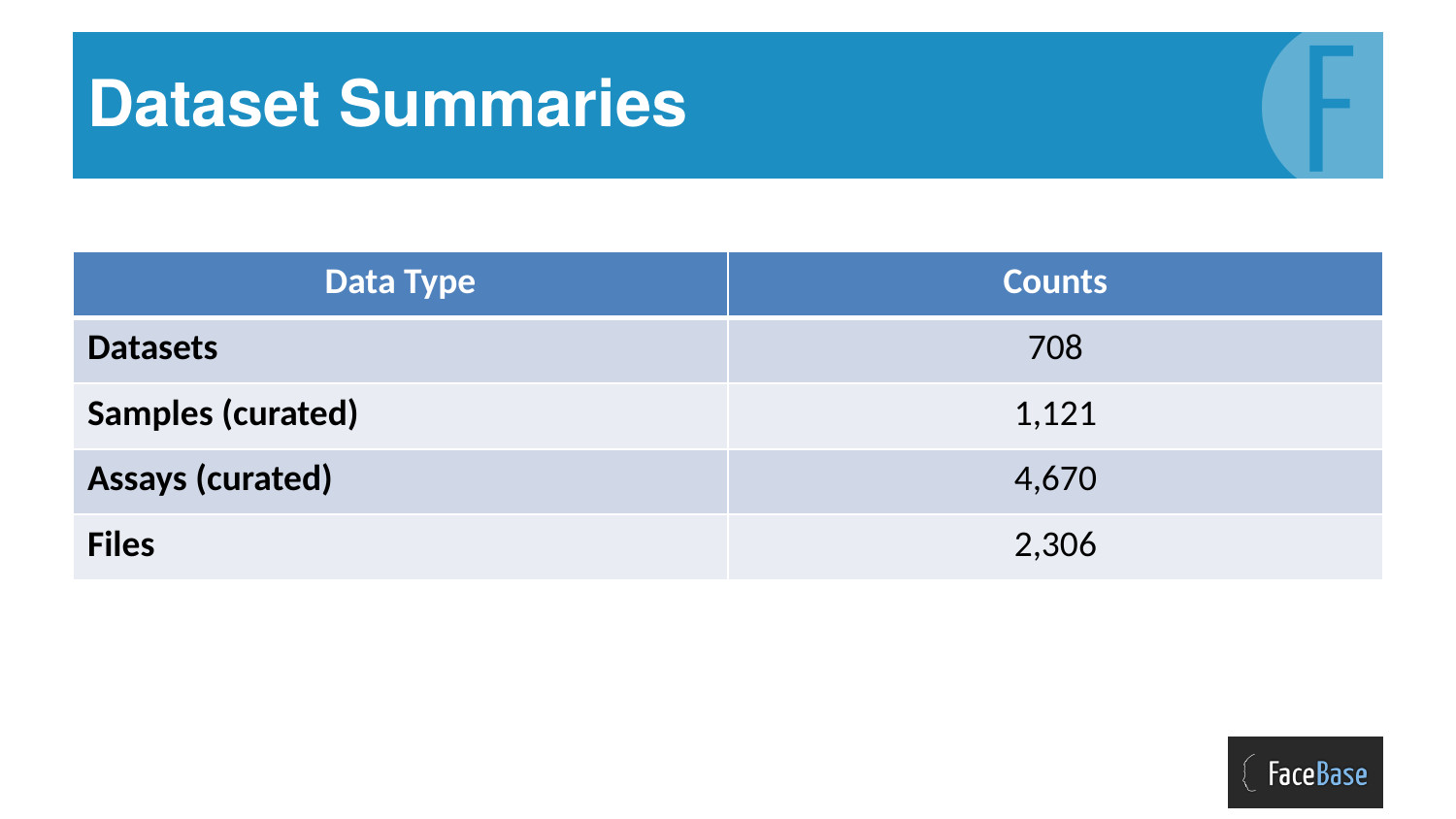

# Dataset Summaries
| Data Type | Counts |
| --- | --- |
| Datasets | 708 |
| Samples (curated) | 1,121 |
| Assays (curated) | 4,670 |
| Files | 2,306 |